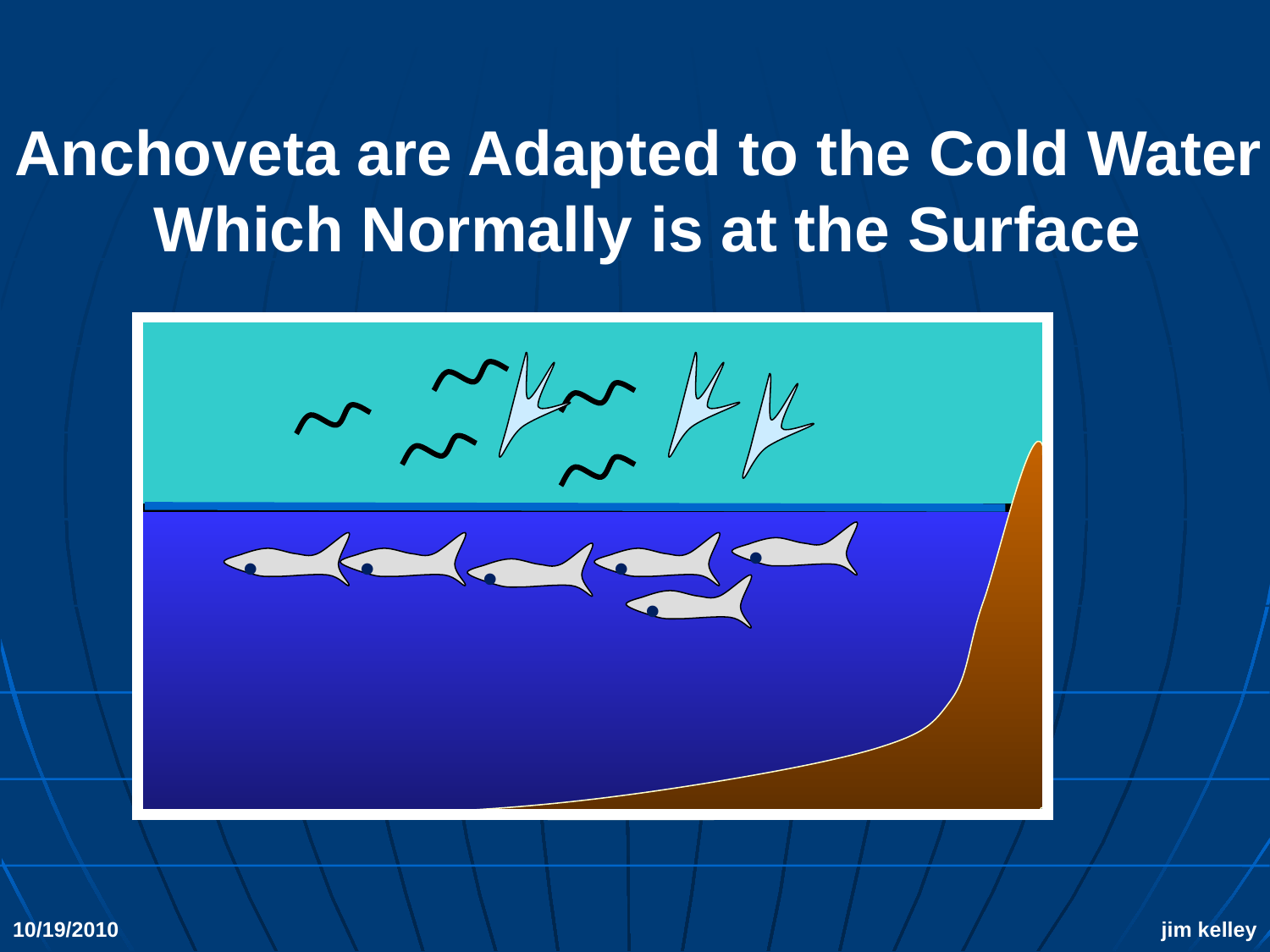

Anchoveta are Adapted to the Cold Water
Which Normally is at the Surface

•

•
•
•

•

•

10/19/2010
jim kelley